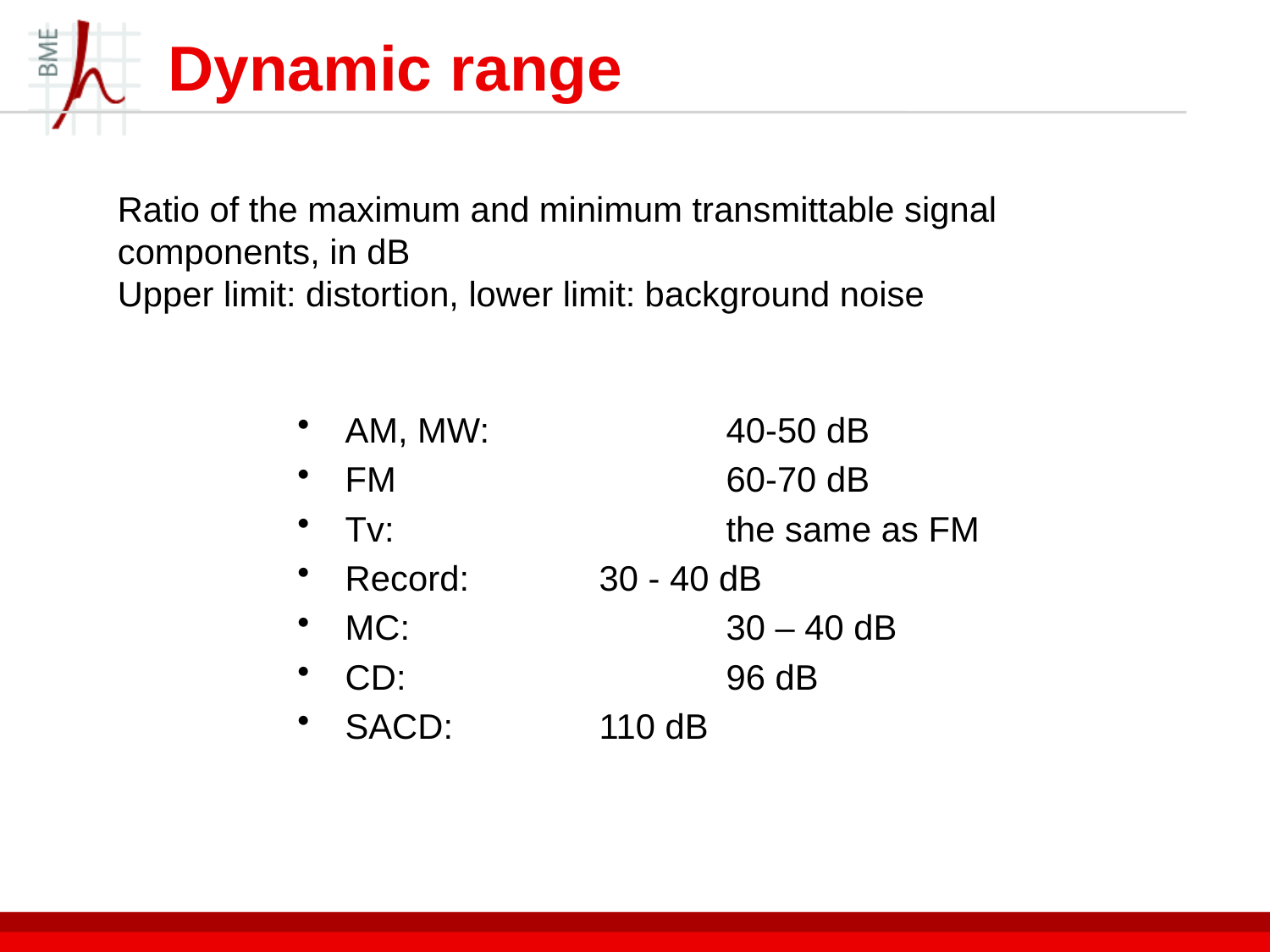

# Dynamic range
Ratio of the maximum and minimum transmittable signal components, in dB
Upper limit: distortion, lower limit: background noise
AM, MW:		40-50 dB
FM			60-70 dB
Tv: 			the same as FM
Record:		30 - 40 dB
MC: 			30 – 40 dB
CD:			96 dB
SACD:		110 dB